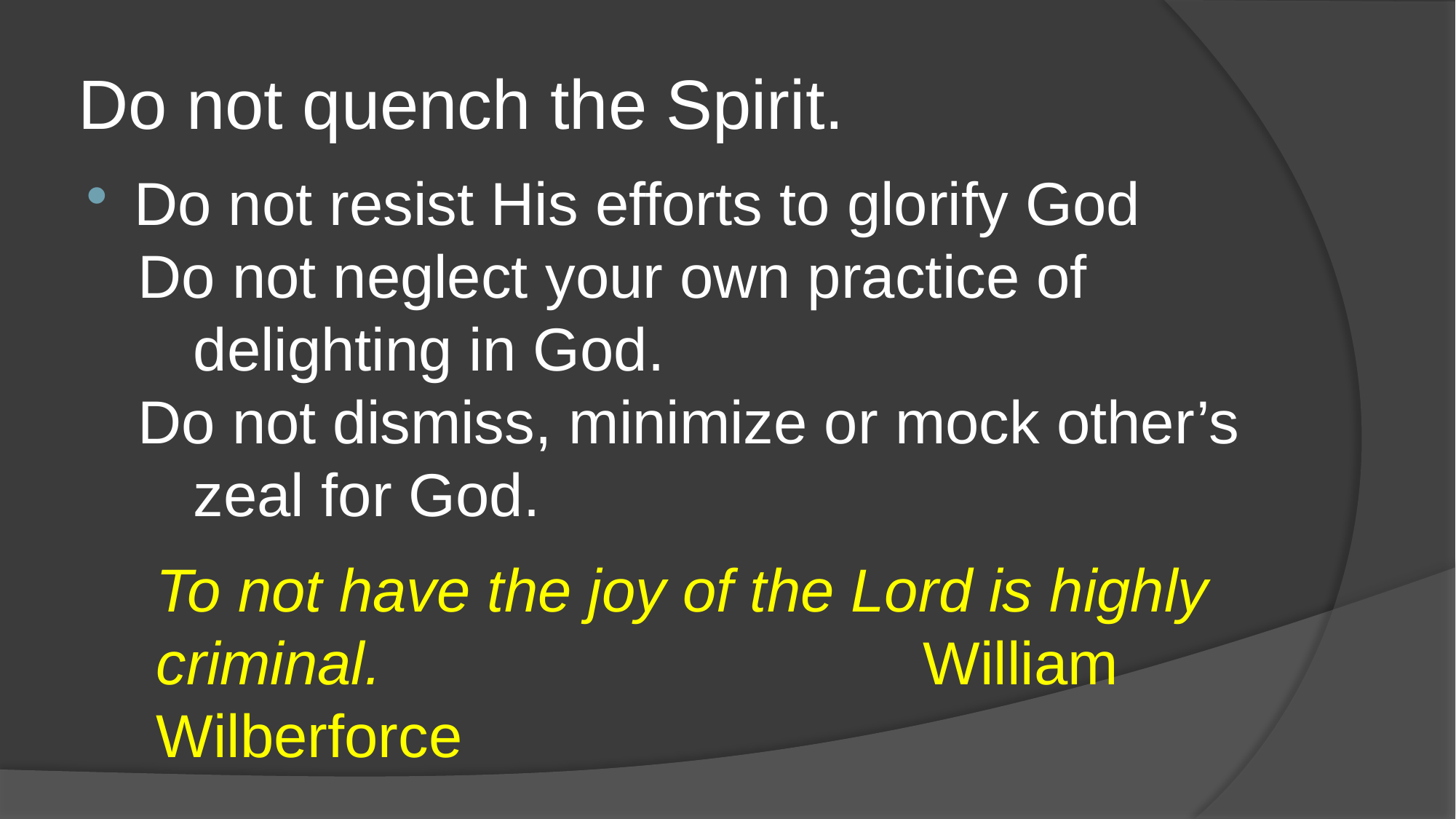

# Do not quench the Spirit.
Do not resist His efforts to glorify God
Do not neglect your own practice of delighting in God.
Do not dismiss, minimize or mock other’s zeal for God.
To not have the joy of the Lord is highly criminal.                                William Wilberforce